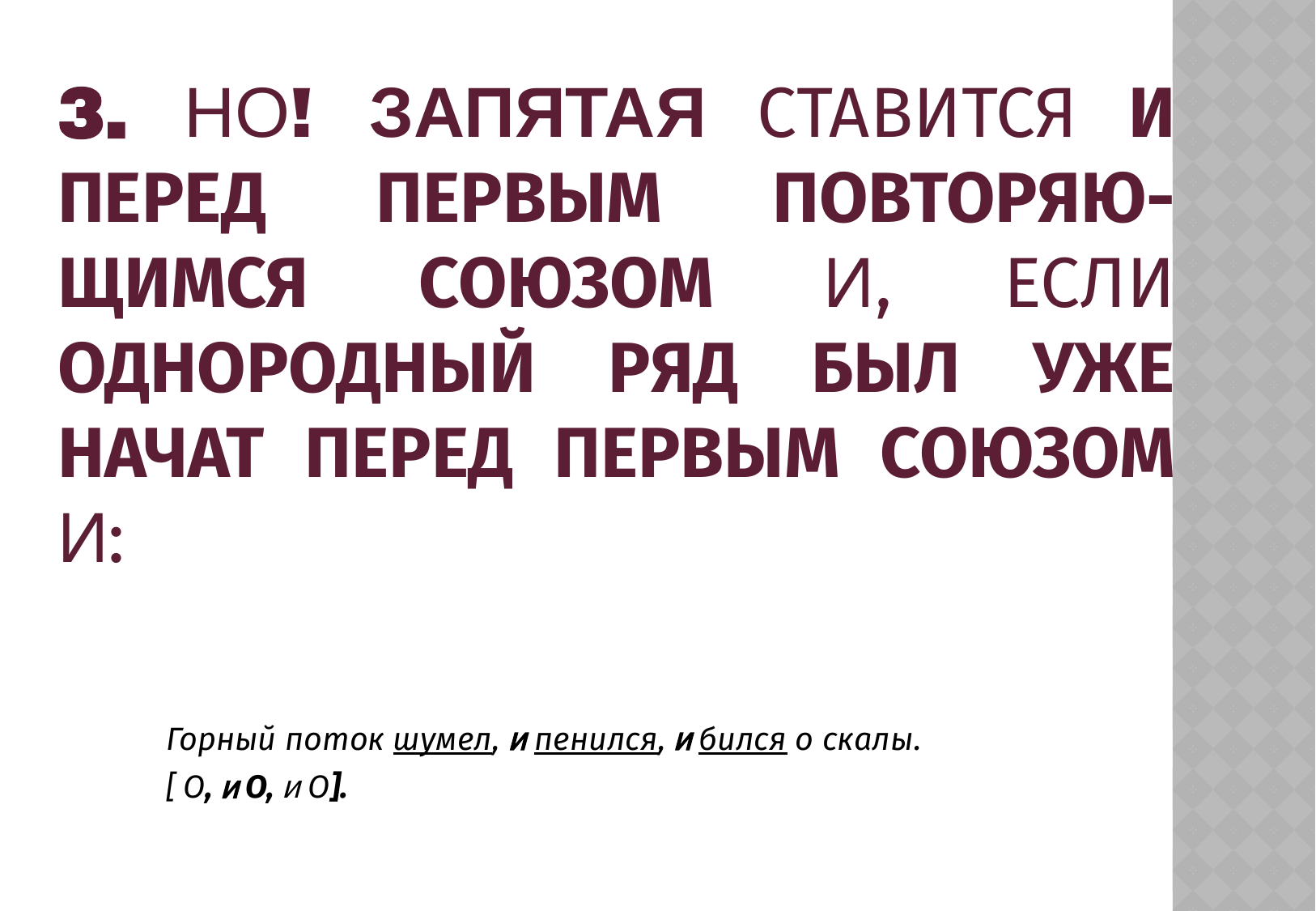

# 3. Но! Запятая ставится и перед первым повторяю-щимся союзом И, если однородный ряд был уже начат перед первым союзом И:
Горный поток шумел, и пенился, и бился о скалы.
[ О, и О, и О].